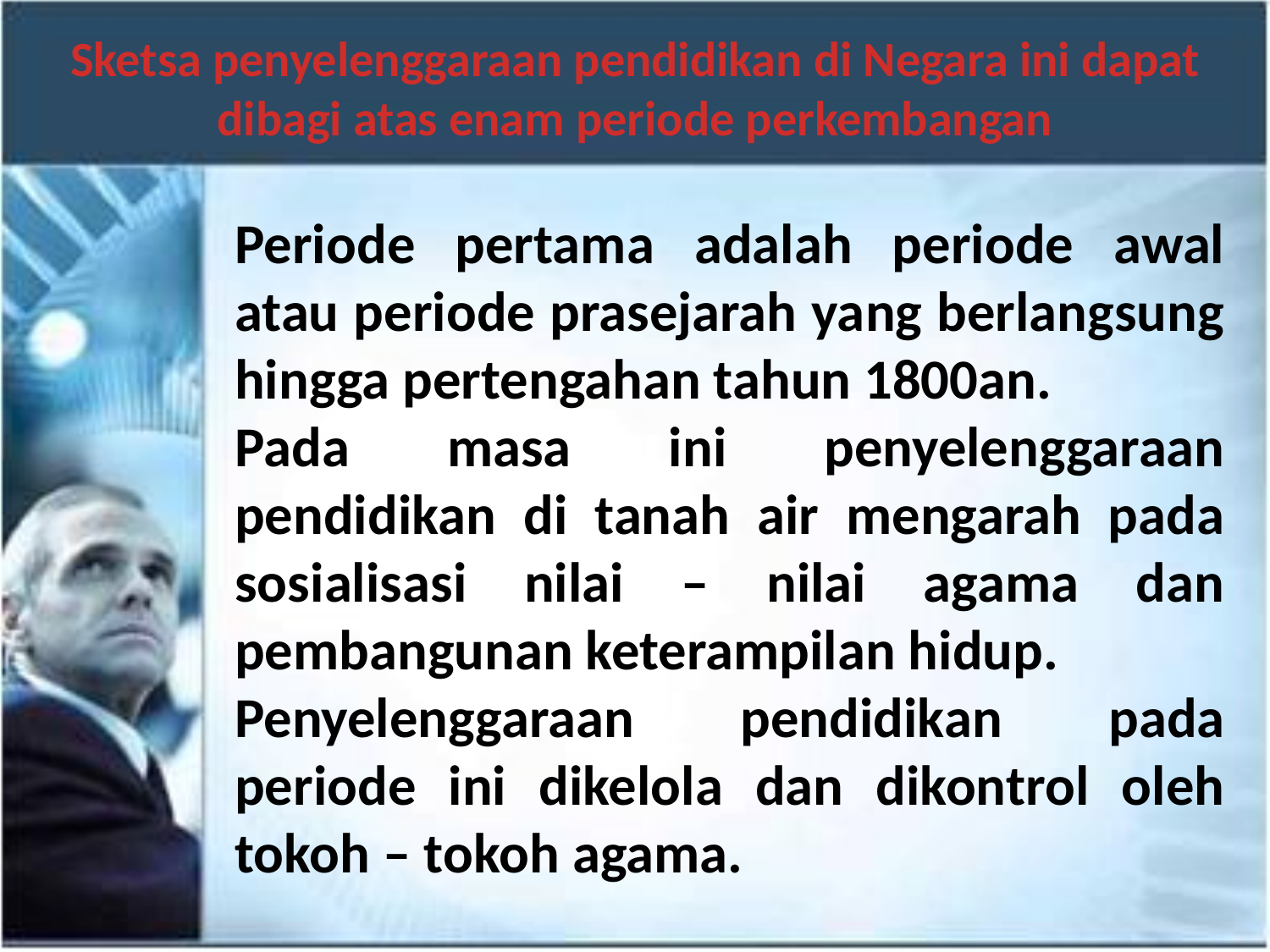

Sketsa penyelenggaraan pendidikan di Negara ini dapat dibagi atas enam periode perkembangan
Periode pertama adalah periode awal atau periode prasejarah yang berlangsung hingga pertengahan tahun 1800an.
Pada masa ini penyelenggaraan pendidikan di tanah air mengarah pada sosialisasi nilai – nilai agama dan pembangunan keterampilan hidup.
Penyelenggaraan pendidikan pada periode ini dikelola dan dikontrol oleh tokoh – tokoh agama.